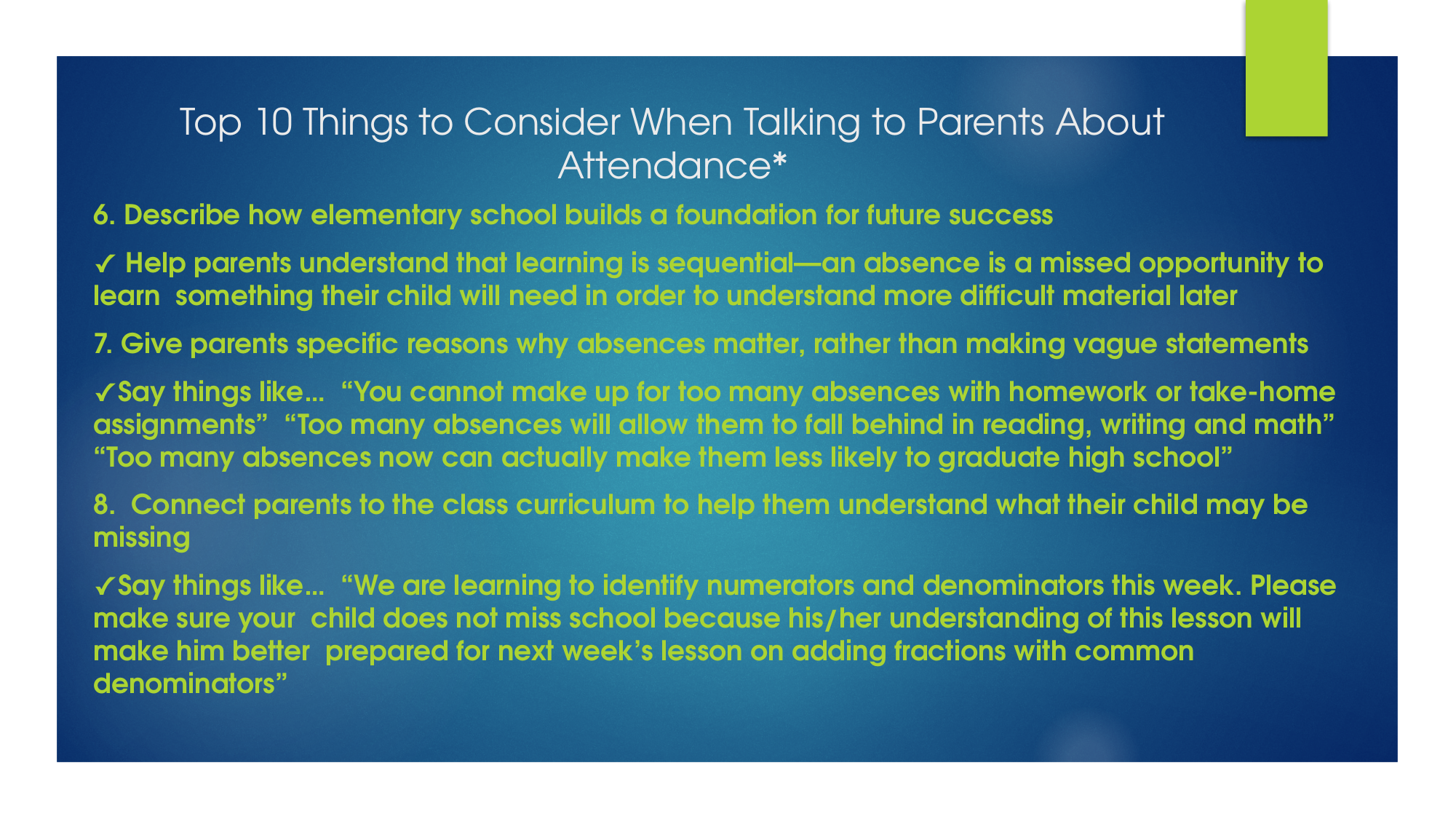

# Top 10 Things to Consider When Talking to Parents About Attendance*
6. Describe how elementary school builds a foundation for future success
✓ Help parents understand that learning is sequential—an absence is a missed opportunity to learn  something their child will need in order to understand more difficult material later
7. Give parents specific reasons why absences matter, rather than making vague statements
✓Say things like…  “You cannot make up for too many absences with homework or take-home assignments”  “Too many absences will allow them to fall behind in reading, writing and math”  “Too many absences now can actually make them less likely to graduate high school”
8.  Connect parents to the class curriculum to help them understand what their child may be missing
✓Say things like…  “We are learning to identify numerators and denominators this week. Please make sure your  child does not miss school because his/her understanding of this lesson will make him better  prepared for next week’s lesson on adding fractions with common denominators”